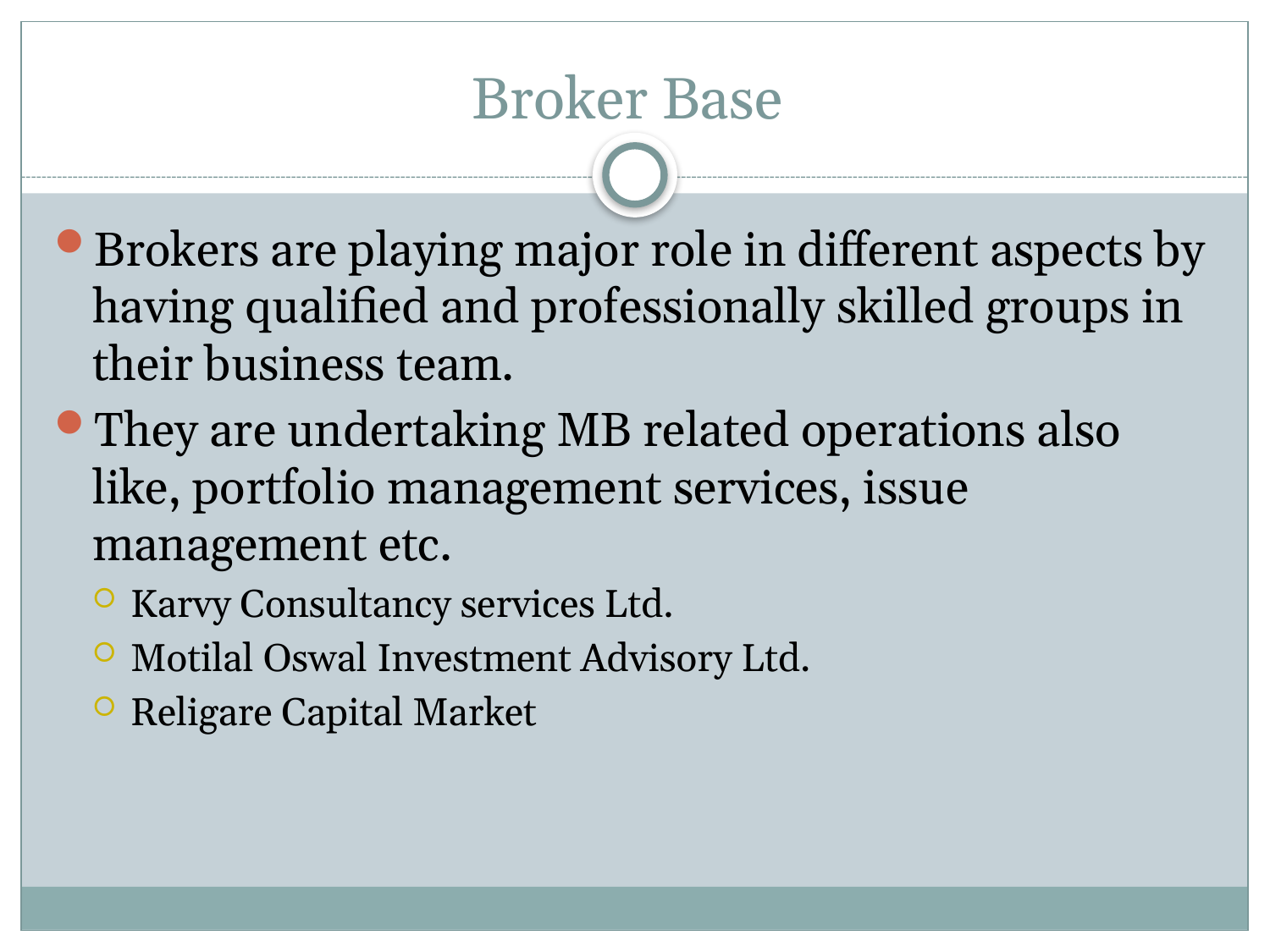

# Broker Base
Brokers are playing major role in different aspects by having qualified and professionally skilled groups in their business team.
They are undertaking MB related operations also like, portfolio management services, issue management etc.
Karvy Consultancy services Ltd.
Motilal Oswal Investment Advisory Ltd.
Religare Capital Market